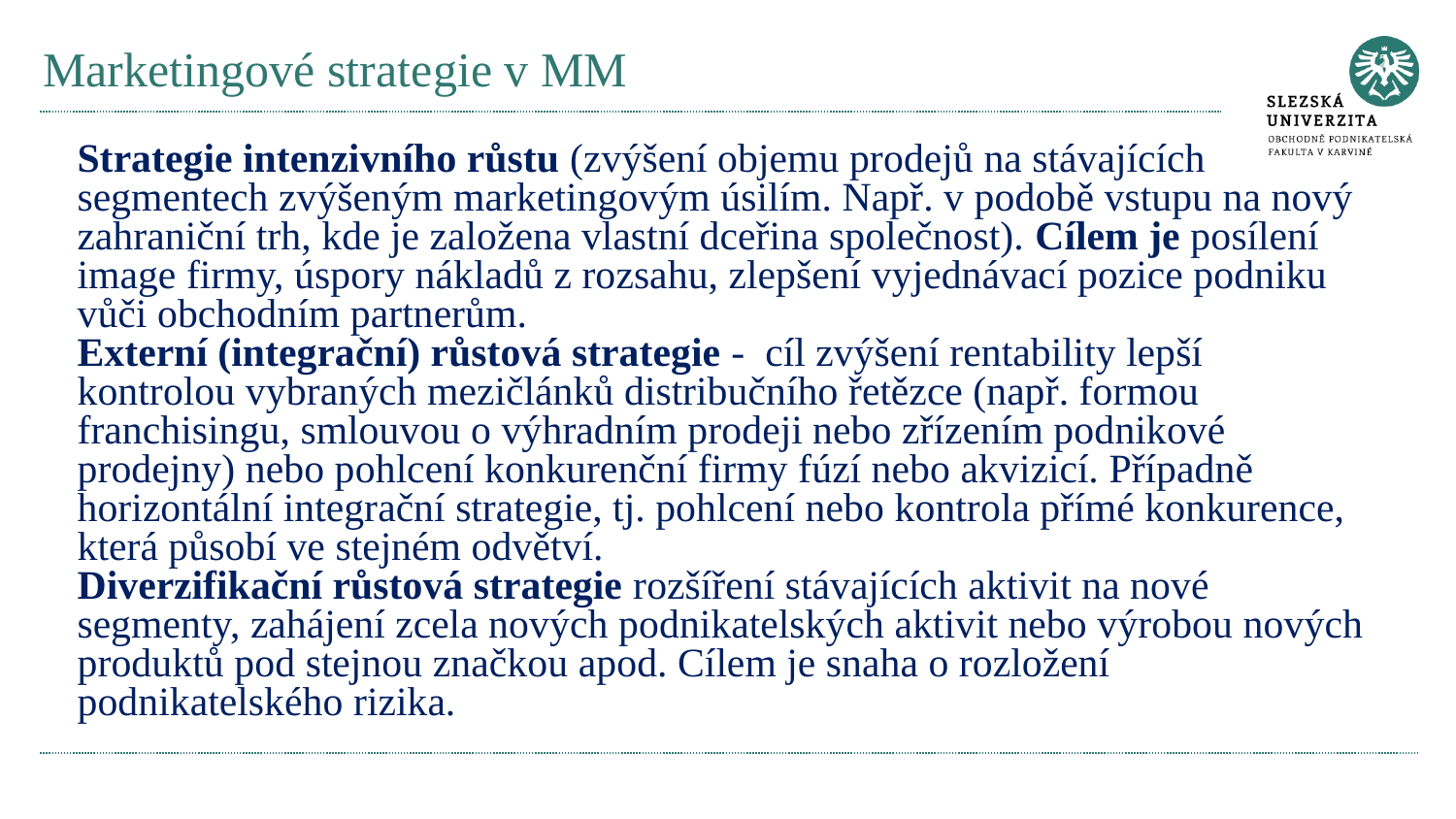

# Marketingové strategie v MM
Strategie intenzivního růstu (zvýšení objemu prodejů na stávajících segmentech zvýšeným marketingovým úsilím. Např. v podobě vstupu na nový zahraniční trh, kde je založena vlastní dceřina společnost). Cílem je posílení image firmy, úspory nákladů z rozsahu, zlepšení vyjednávací pozice podniku vůči obchodním partnerům.
Externí (integrační) růstová strategie -  cíl zvýšení rentability lepší kontrolou vybraných mezičlánků distribučního řetězce (např. formou franchisingu, smlouvou o výhradním prodeji nebo zřízením podnikové prodejny) nebo pohlcení konkurenční firmy fúzí nebo akvizicí. Případně horizontální integrační strategie, tj. pohlcení nebo kontrola přímé konkurence, která působí ve stejném odvětví.
Diverzifikační růstová strategie rozšíření stávajících aktivit na nové segmenty, zahájení zcela nových podnikatelských aktivit nebo výrobou nových produktů pod stejnou značkou apod. Cílem je snaha o rozložení podnikatelského rizika.